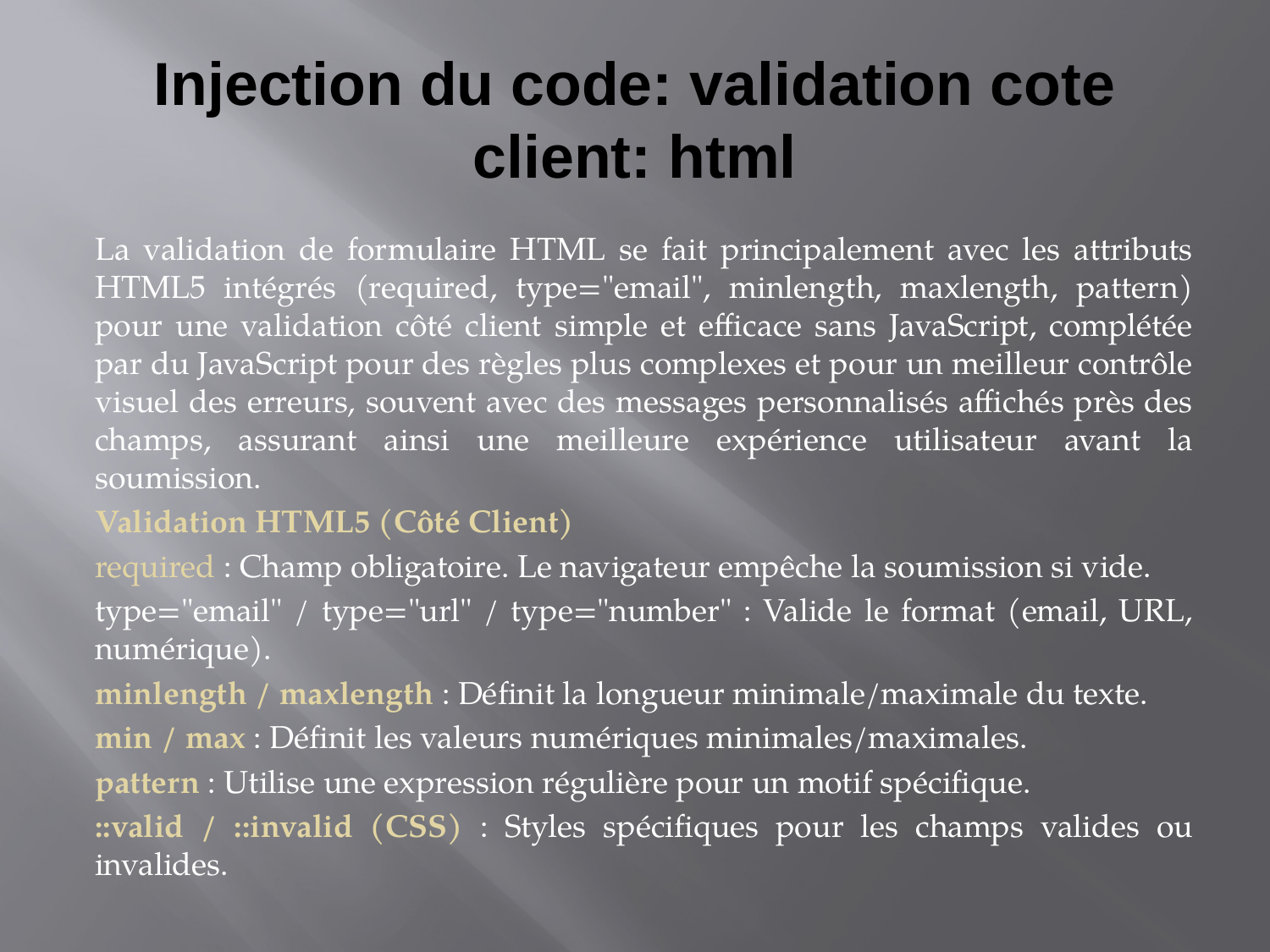

# Injection du code: validation cote client: html
La validation de formulaire HTML se fait principalement avec les attributs HTML5 intégrés (required, type="email", minlength, maxlength, pattern) pour une validation côté client simple et efficace sans JavaScript, complétée par du JavaScript pour des règles plus complexes et pour un meilleur contrôle visuel des erreurs, souvent avec des messages personnalisés affichés près des champs, assurant ainsi une meilleure expérience utilisateur avant la soumission.
Validation HTML5 (Côté Client)
required : Champ obligatoire. Le navigateur empêche la soumission si vide.
type="email" / type="url" / type="number" : Valide le format (email, URL, numérique).
minlength / maxlength : Définit la longueur minimale/maximale du texte.
min / max : Définit les valeurs numériques minimales/maximales.
pattern : Utilise une expression régulière pour un motif spécifique.
::valid / ::invalid (CSS) : Styles spécifiques pour les champs valides ou invalides.